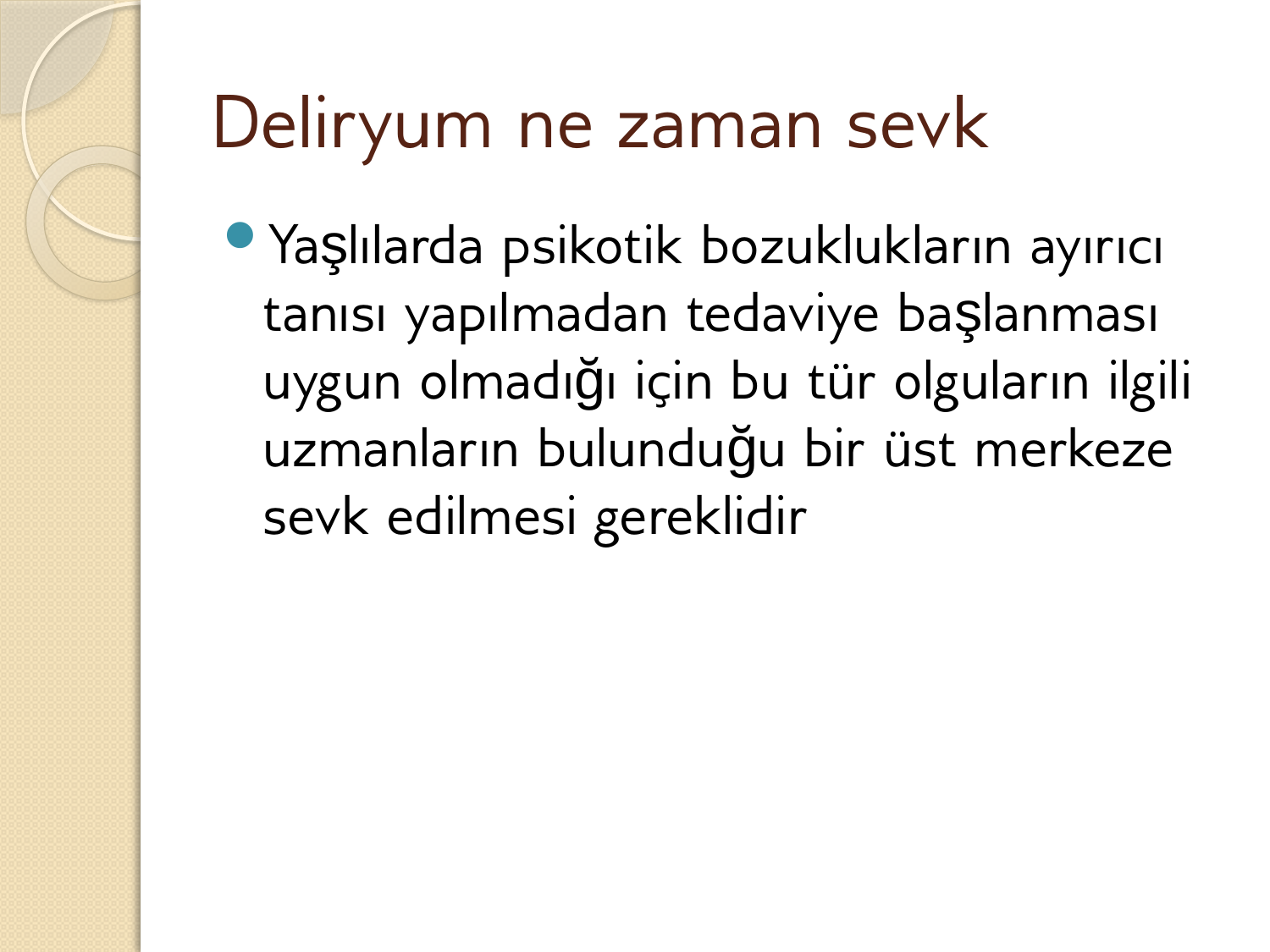

# Deliryum ne zaman sevk
Yaşlılarda psikotik bozuklukların ayırıcı tanısı yapılmadan tedaviye başlanması uygun olmadığı için bu tür olguların ilgili uzmanların bulunduğu bir üst merkeze sevk edilmesi gereklidir